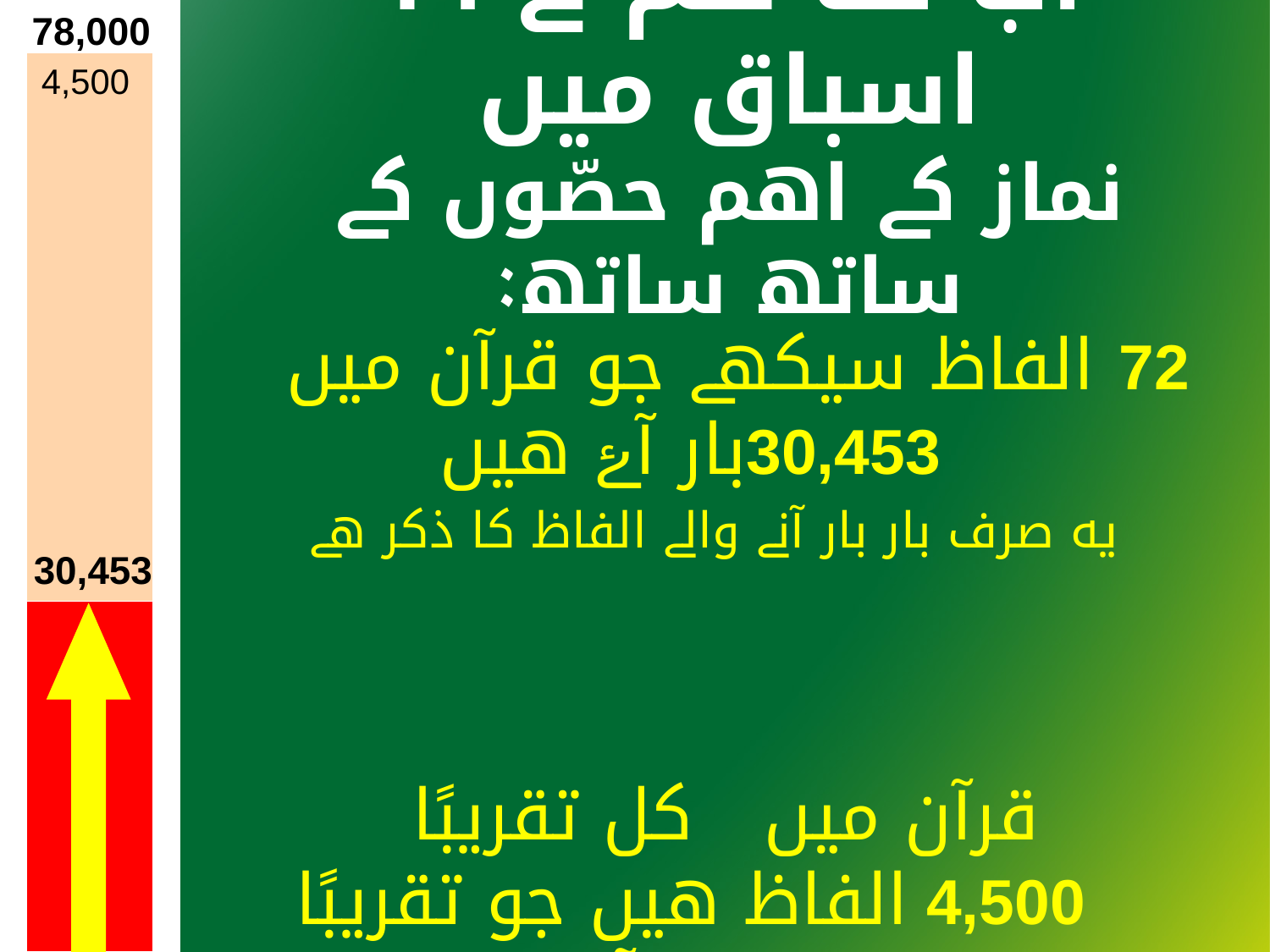

78,000
# اب تك هم نے 14 اسباق ميں نماز كے اهم حصّوں كے ساتھ ساتھ:

4,500
72 الفاظ سيكھے جو قرآن ميں   30,453بار آۓ هيں
يه صرف بار بار آنے والے الفاظ كا ذكر هے

قرآن ميں   كل تقريبًا
4,500 الفاظ هيں جو تقريبًا 78,000  بار آۓ هيں
30,453